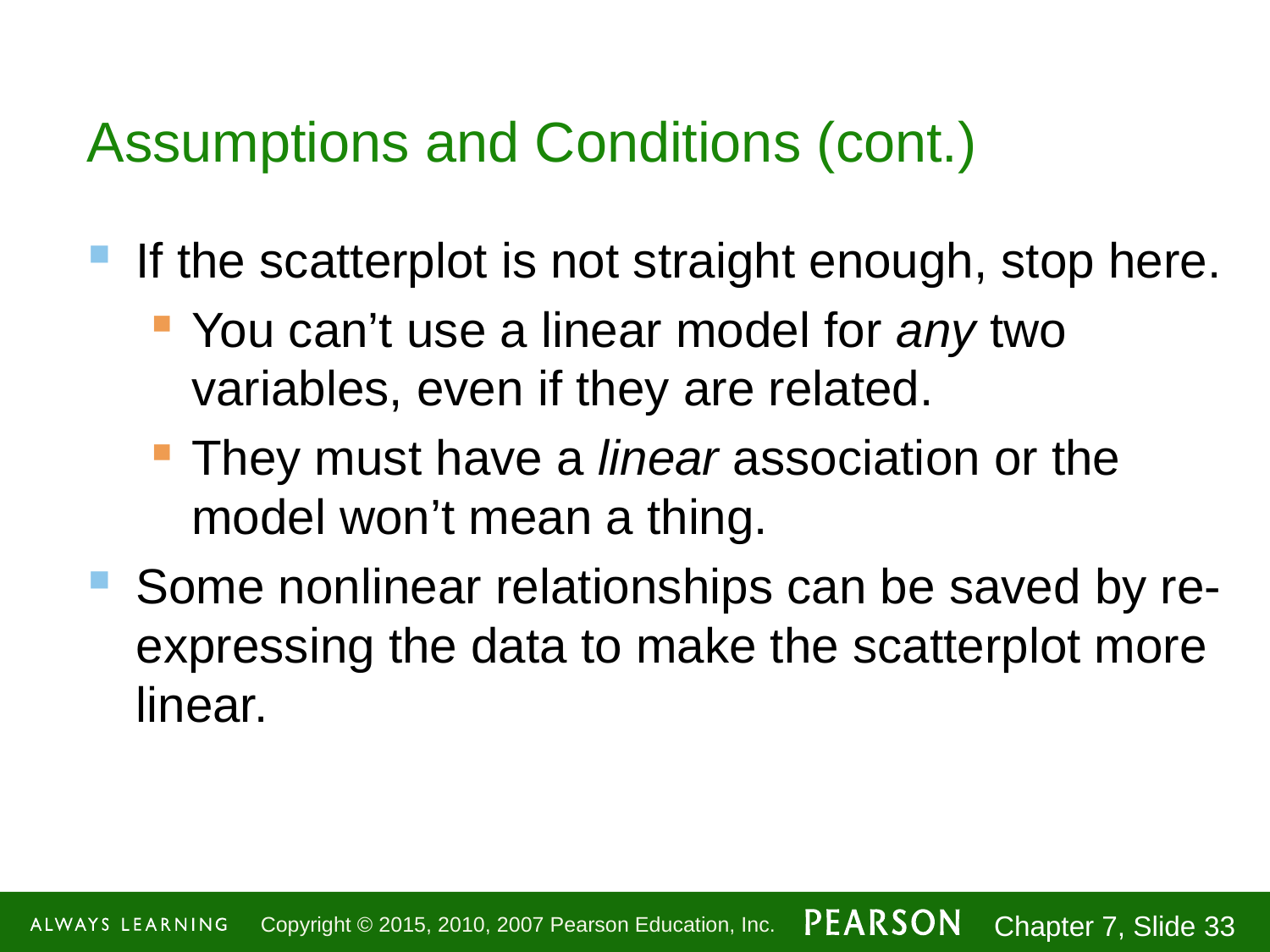

# Assumptions and Conditions (cont.)
If the scatterplot is not straight enough, stop here.
You can’t use a linear model for any two variables, even if they are related.
They must have a linear association or the model won’t mean a thing.
Some nonlinear relationships can be saved by re-expressing the data to make the scatterplot more linear.